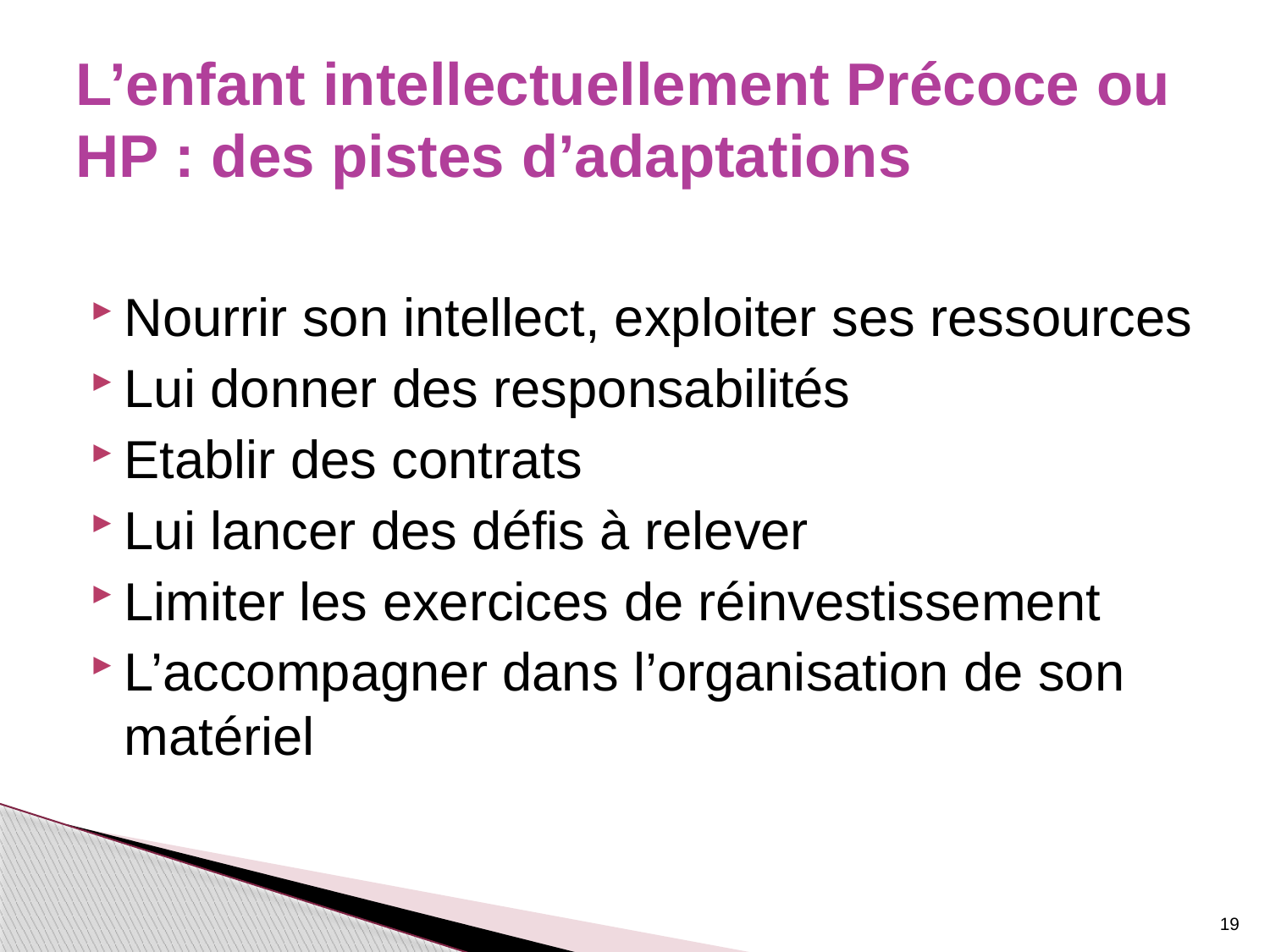

# L’enfant intellectuellement Précoce ou HP : des pistes d’adaptations

Nourrir son intellect, exploiter ses ressources
Lui donner des responsabilités
Etablir des contrats
Lui lancer des défis à relever
Limiter les exercices de réinvestissement
L’accompagner dans l’organisation de son matériel

19